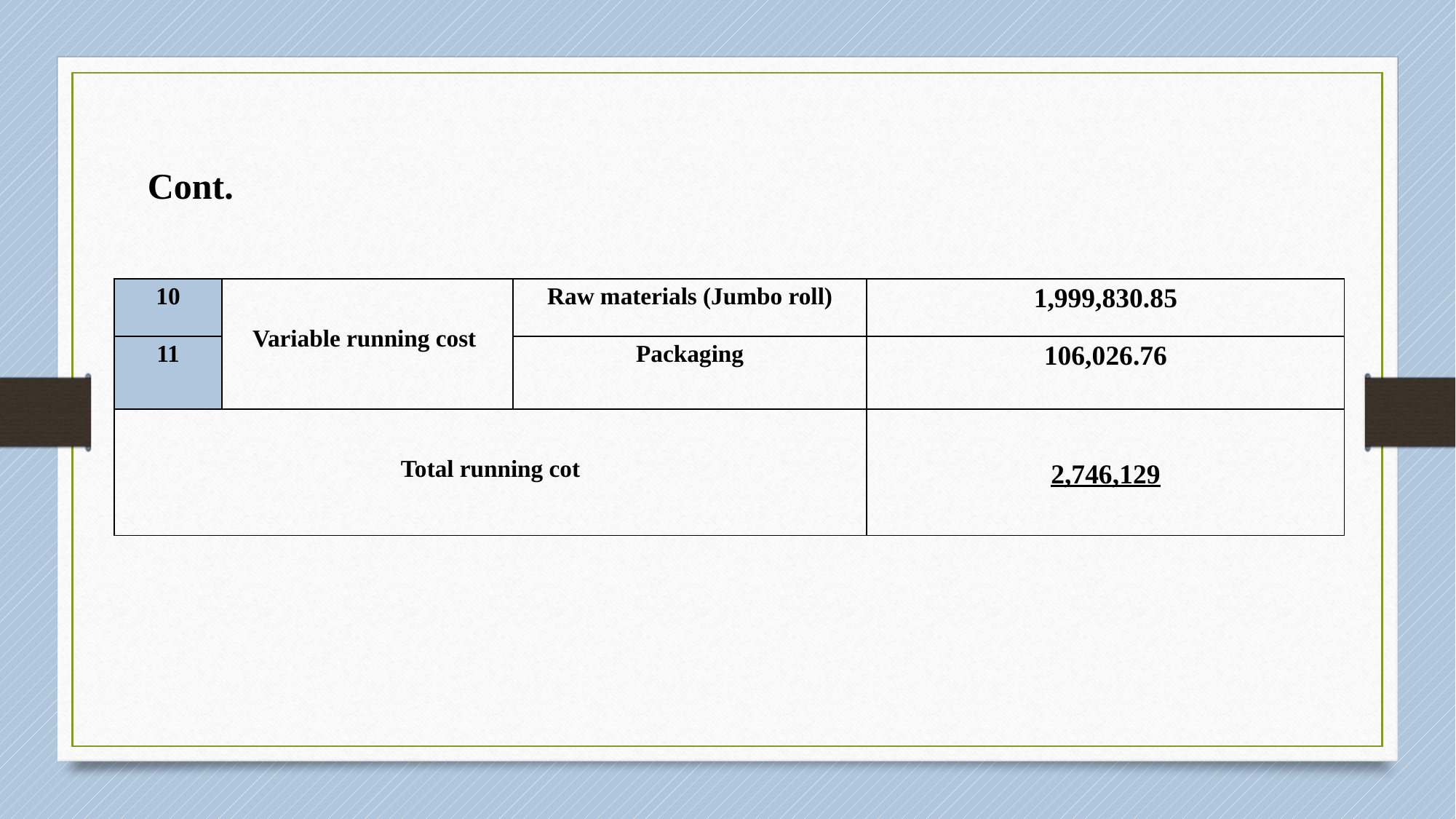

Cont.
| 10 | Variable running cost | Raw materials (Jumbo roll) | 1,999,830.85 |
| --- | --- | --- | --- |
| 11 |  | Packaging | 106,026.76 |
| Total running cot |  |  | 2,746,129 |